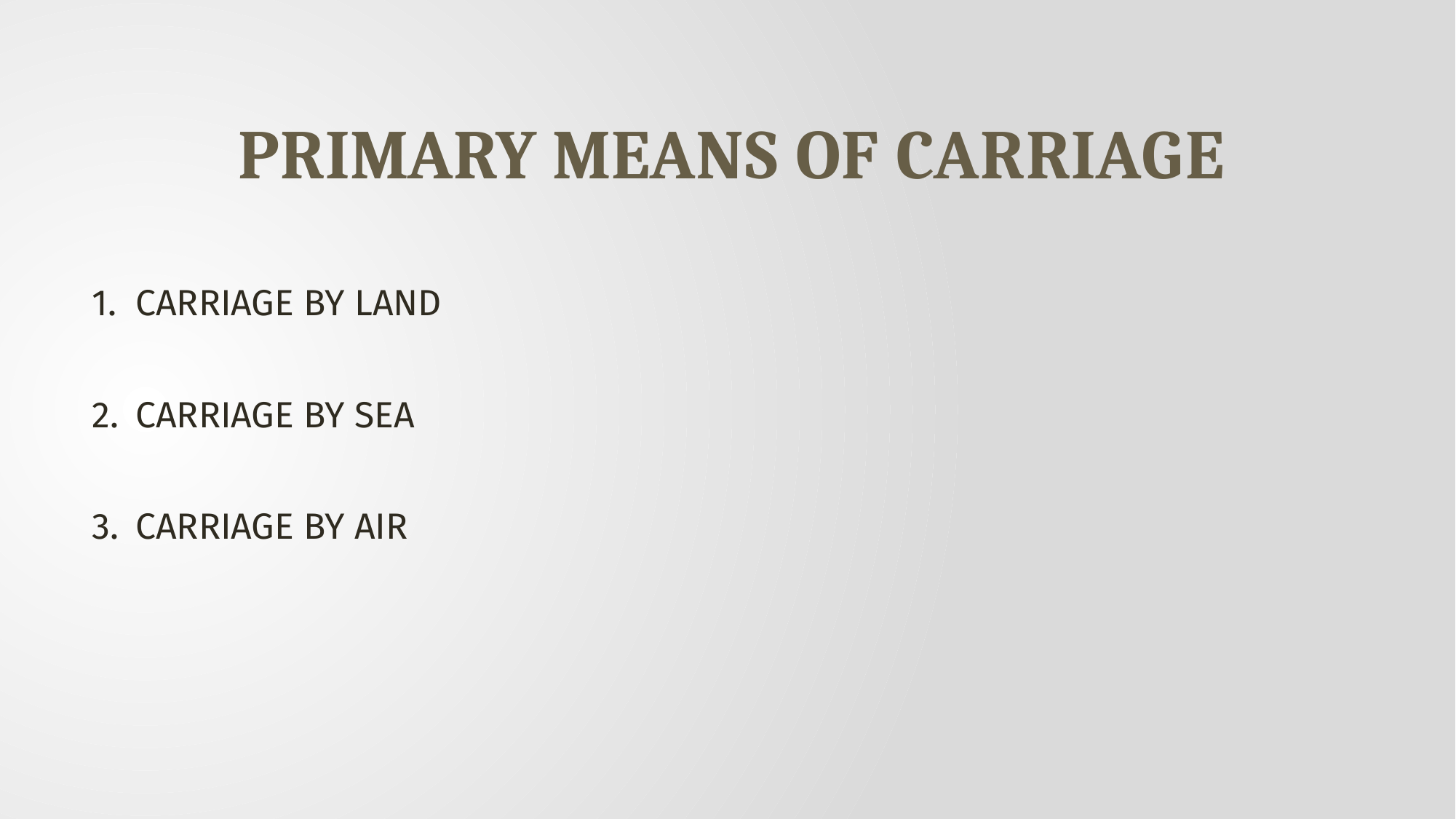

# PRIMARY MEANS OF CARRIAGE
CARRIAGE BY LAND

CARRIAGE BY SEA

CARRIAGE BY AIR